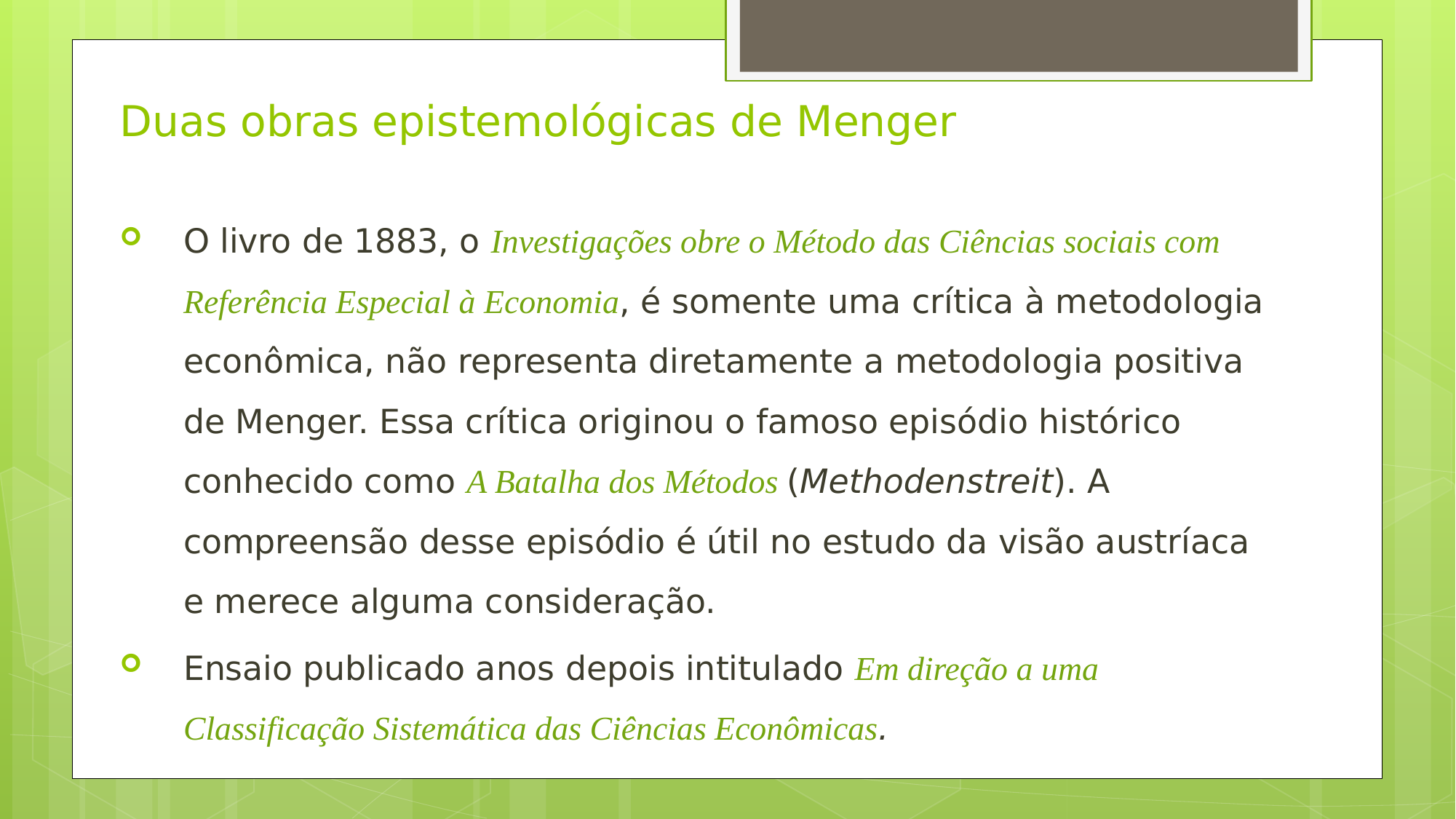

# Duas obras epistemológicas de Menger
O livro de 1883, o Investigações obre o Método das Ciências sociais com Referência Especial à Economia, é somente uma crítica à metodologia econômica, não representa diretamente a metodologia positiva de Menger. Essa crítica originou o famoso episódio histórico conhecido como A Batalha dos Métodos (Methodenstreit). A compreensão desse episódio é útil no estudo da visão austríaca e merece alguma consideração.
Ensaio publicado anos depois intitulado Em direção a uma Classificação Sistemática das Ciências Econômicas.